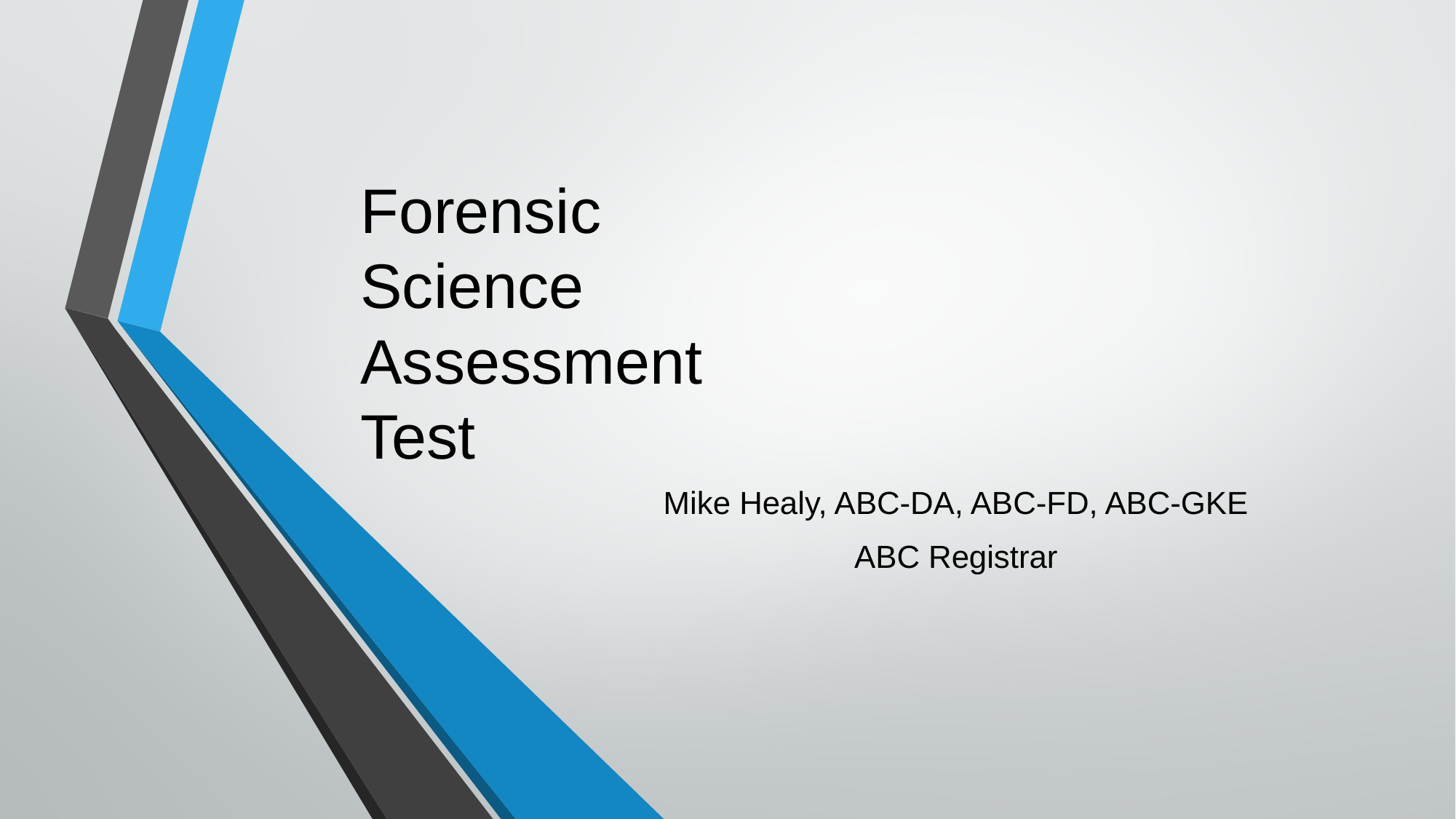

# Forensic Science Assessment Test
Mike Healy, ABC-DA, ABC-FD, ABC-GKE
ABC Registrar